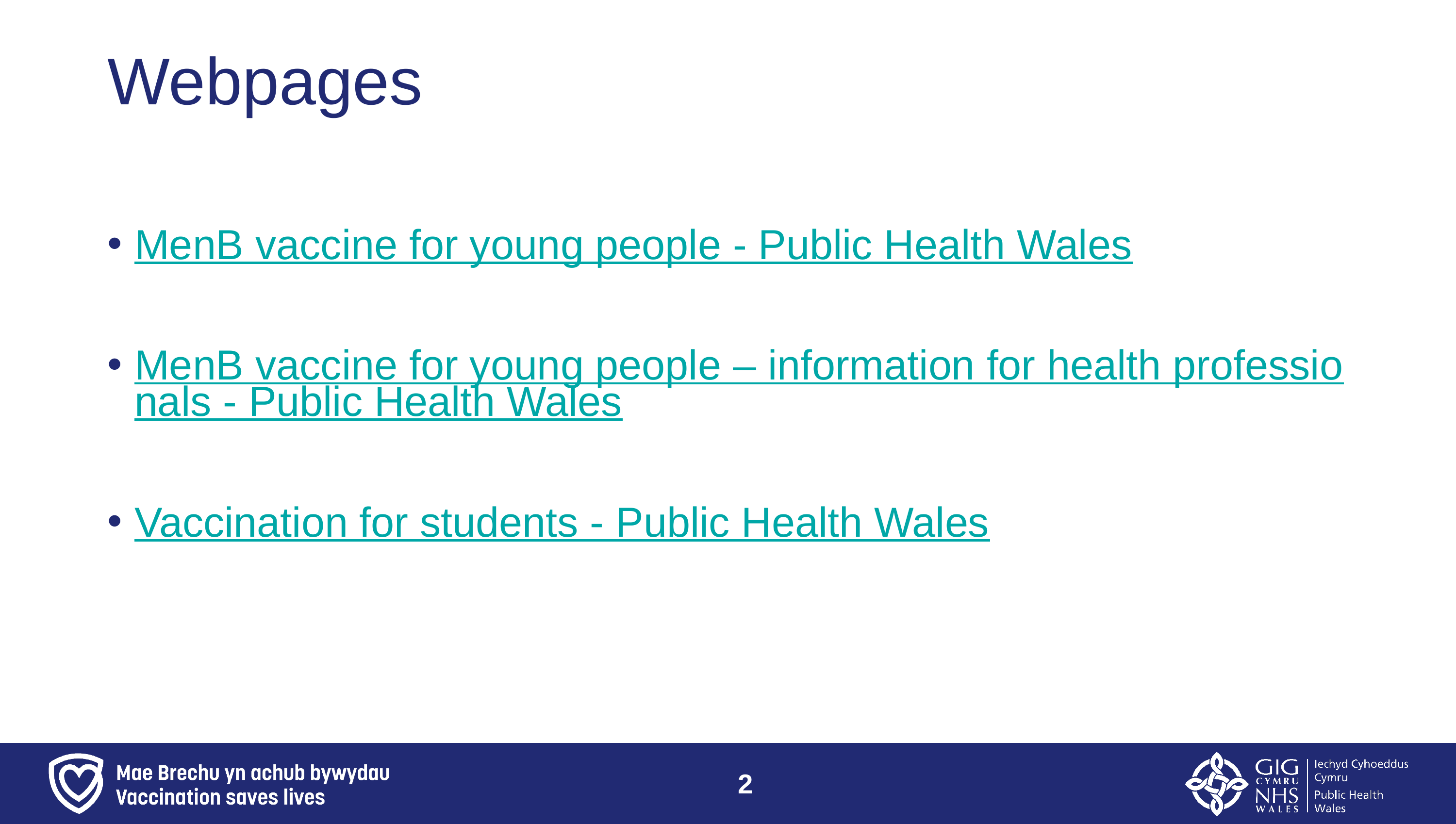

# Webpages
MenB vaccine for young people - Public Health Wales

MenB vaccine for young people – information for health professionals - Public Health Wales

Vaccination for students - Public Health Wales
2